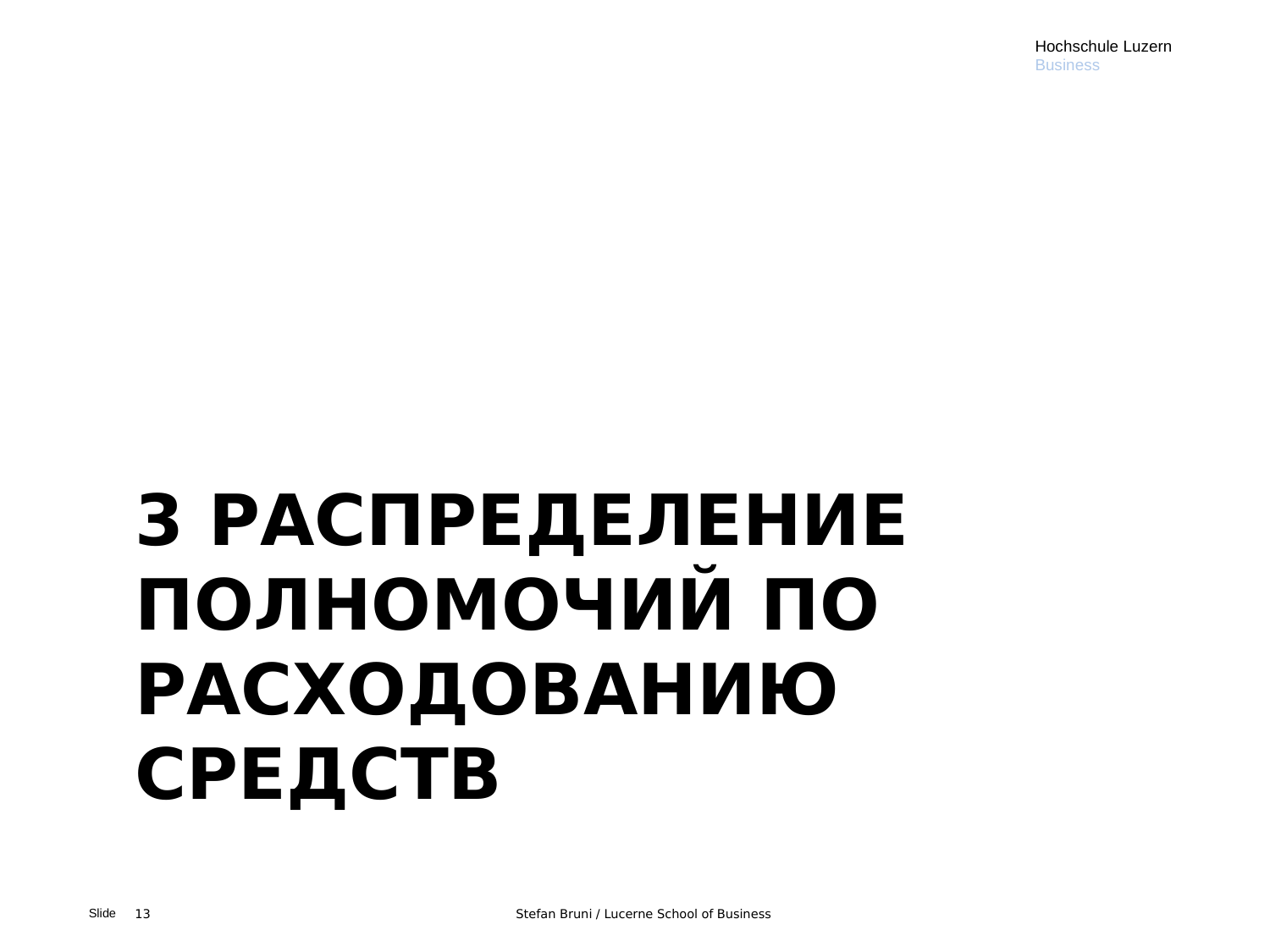

Hochschule Luzern
Business

# 3 распределение полномочий по расходованию средств
13			Stefan Bruni / Lucerne School of Business

Slide